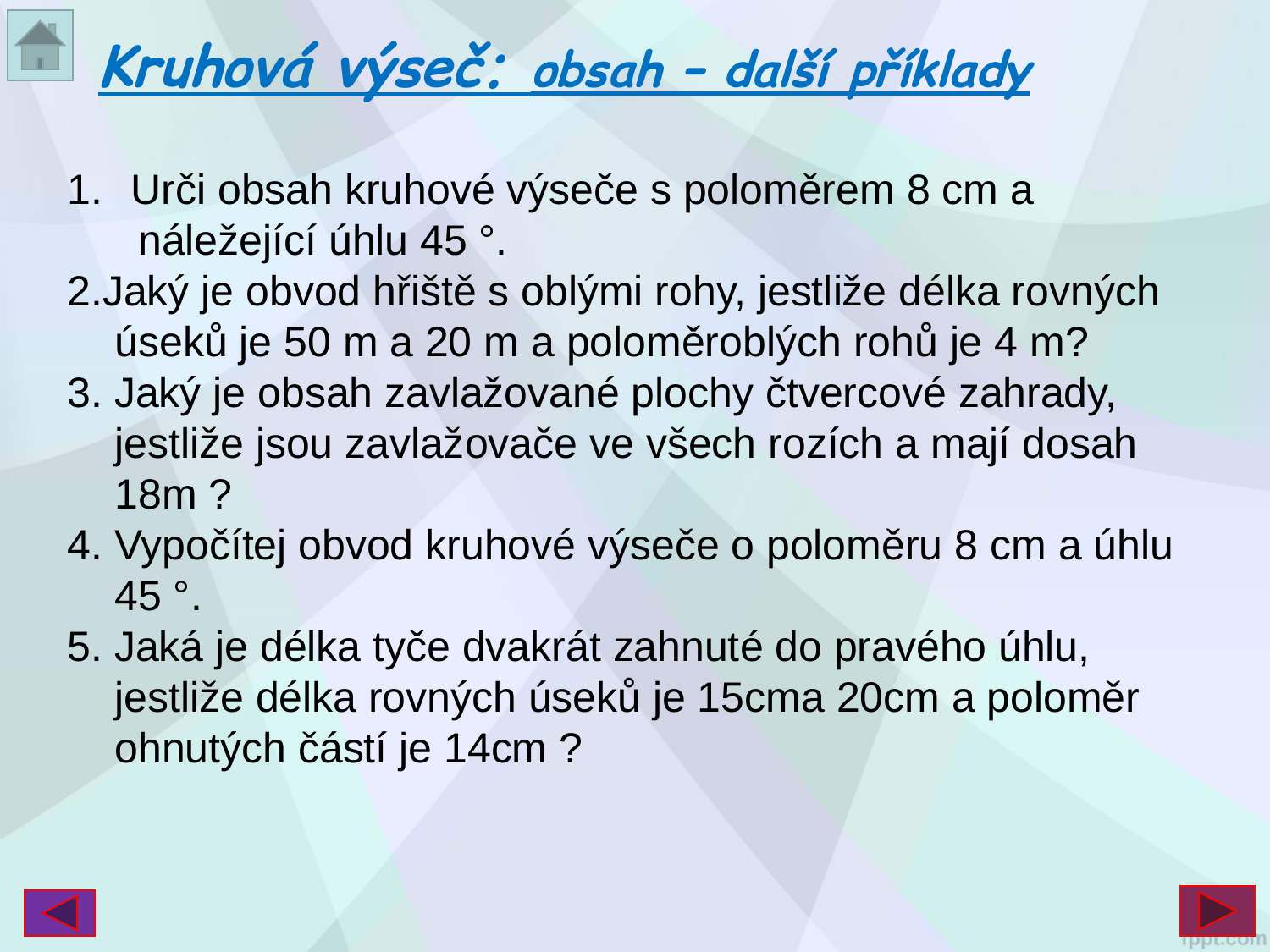

# Kruhová výseč: obsah – další příklady
Urči obsah kruhové výseče s poloměrem 8 cm a
      náležející úhlu 45 °.
2.Jaký je obvod hřiště s oblými rohy, jestliže délka rovných
    úseků je 50 m a 20 m a poloměroblých rohů je 4 m?
3. Jaký je obsah zavlažované plochy čtvercové zahrady,
    jestliže jsou zavlažovače ve všech rozích a mají dosah
    18m ?
4. Vypočítej obvod kruhové výseče o poloměru 8 cm a úhlu
    45 °.
5. Jaká je délka tyče dvakrát zahnuté do pravého úhlu,
    jestliže délka rovných úseků je 15cma 20cm a poloměr
    ohnutých částí je 14cm ?